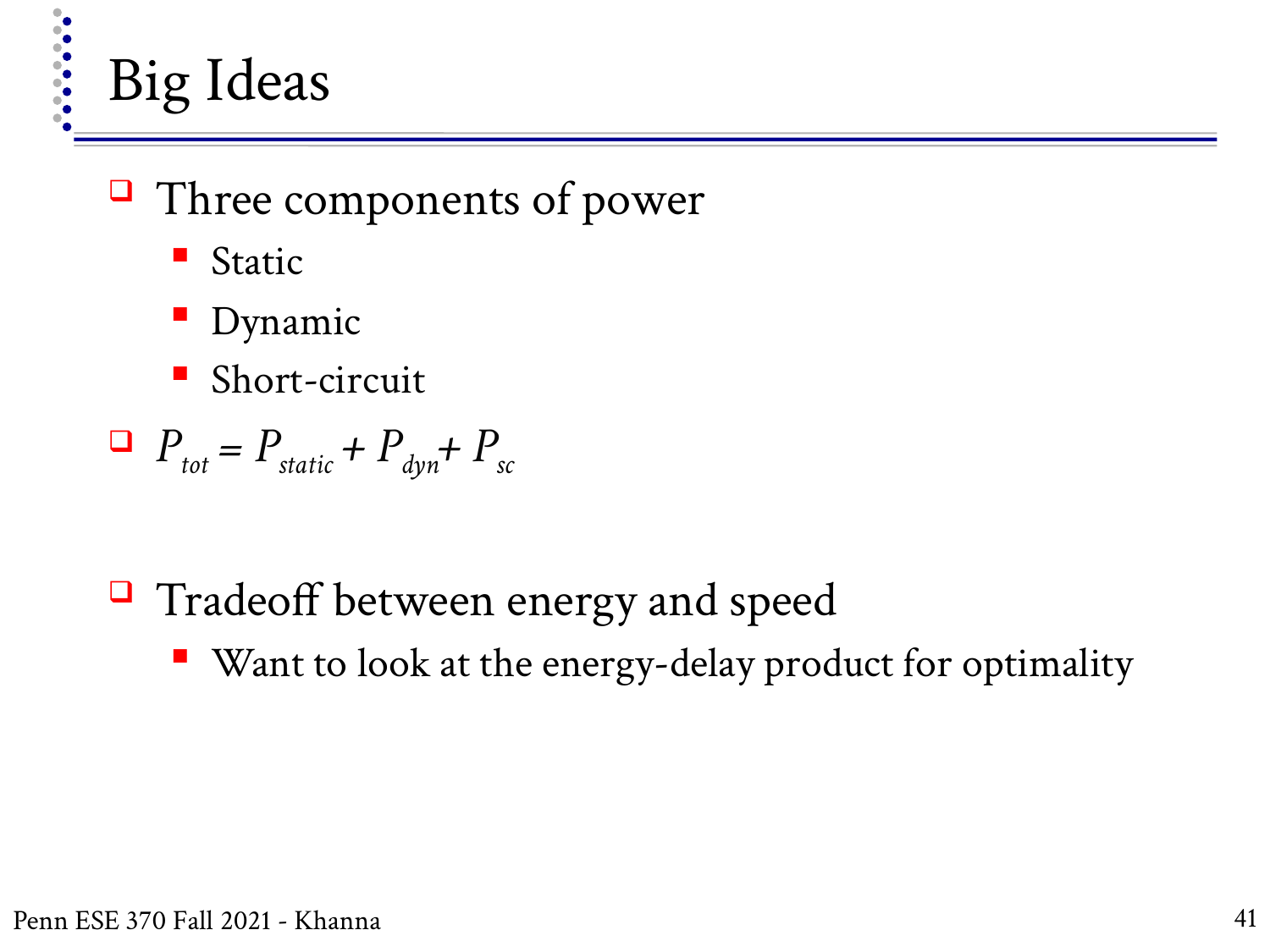

# Big Ideas
Three components of power
Static
Dynamic
Short-circuit
Ptot = Pstatic + Pdyn+ Psc

Tradeoff between energy and speed
Want to look at the energy-delay product for optimality
Penn ESE 370 Fall 2021 - Khanna
41